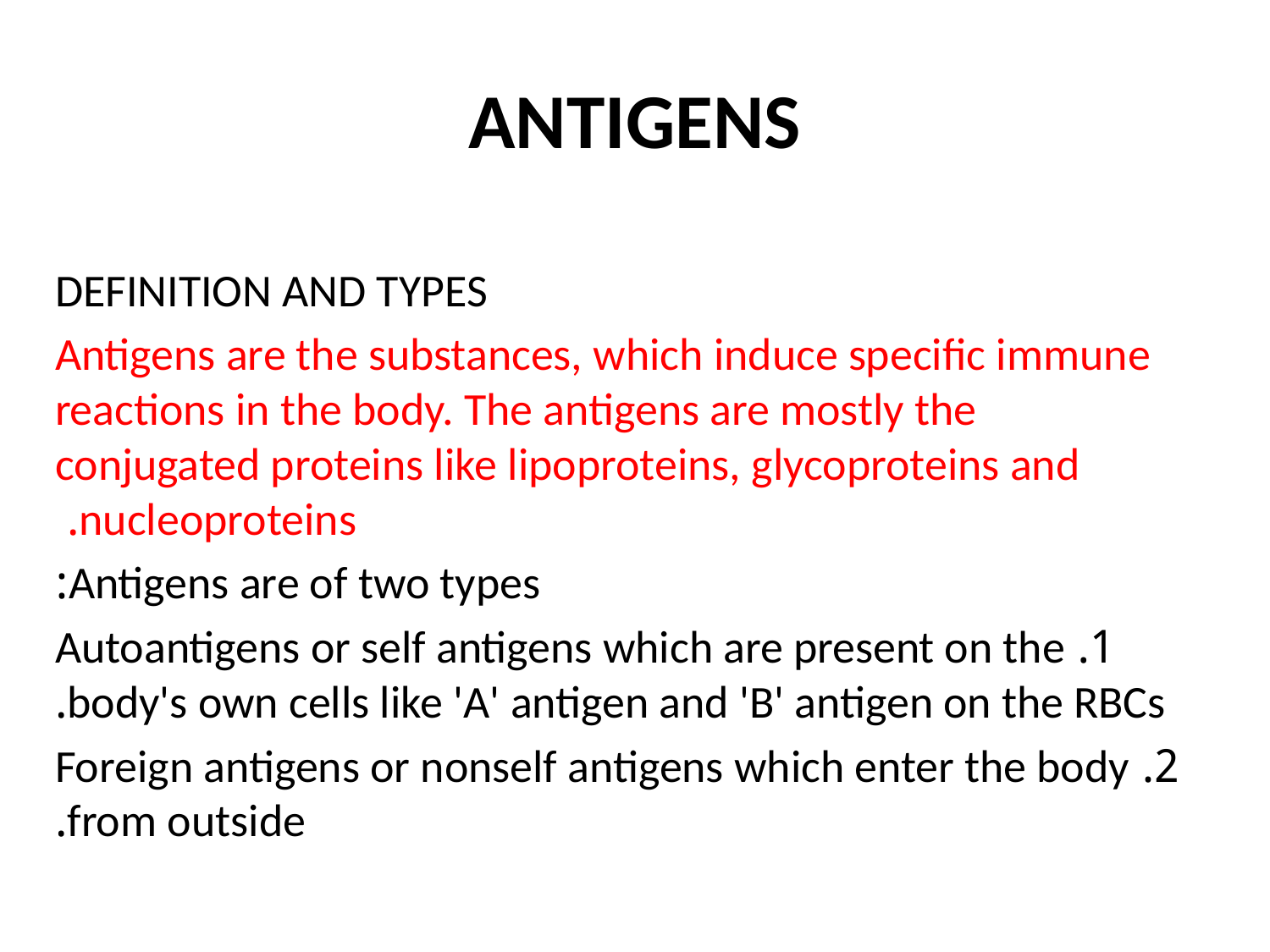

# ANTIGENS

DEFINITION AND TYPES
Antigens are the substances, which induce specific immune reactions in the body. The antigens are mostly the conjugated proteins like lipoproteins, glycoproteins and nucleoproteins.
Antigens are of two types:
1. Autoantigens or self antigens which are present on the body's own cells like 'A' antigen and 'B' antigen on the RBCs.
2. Foreign antigens or nonself antigens which enter the body from outside.